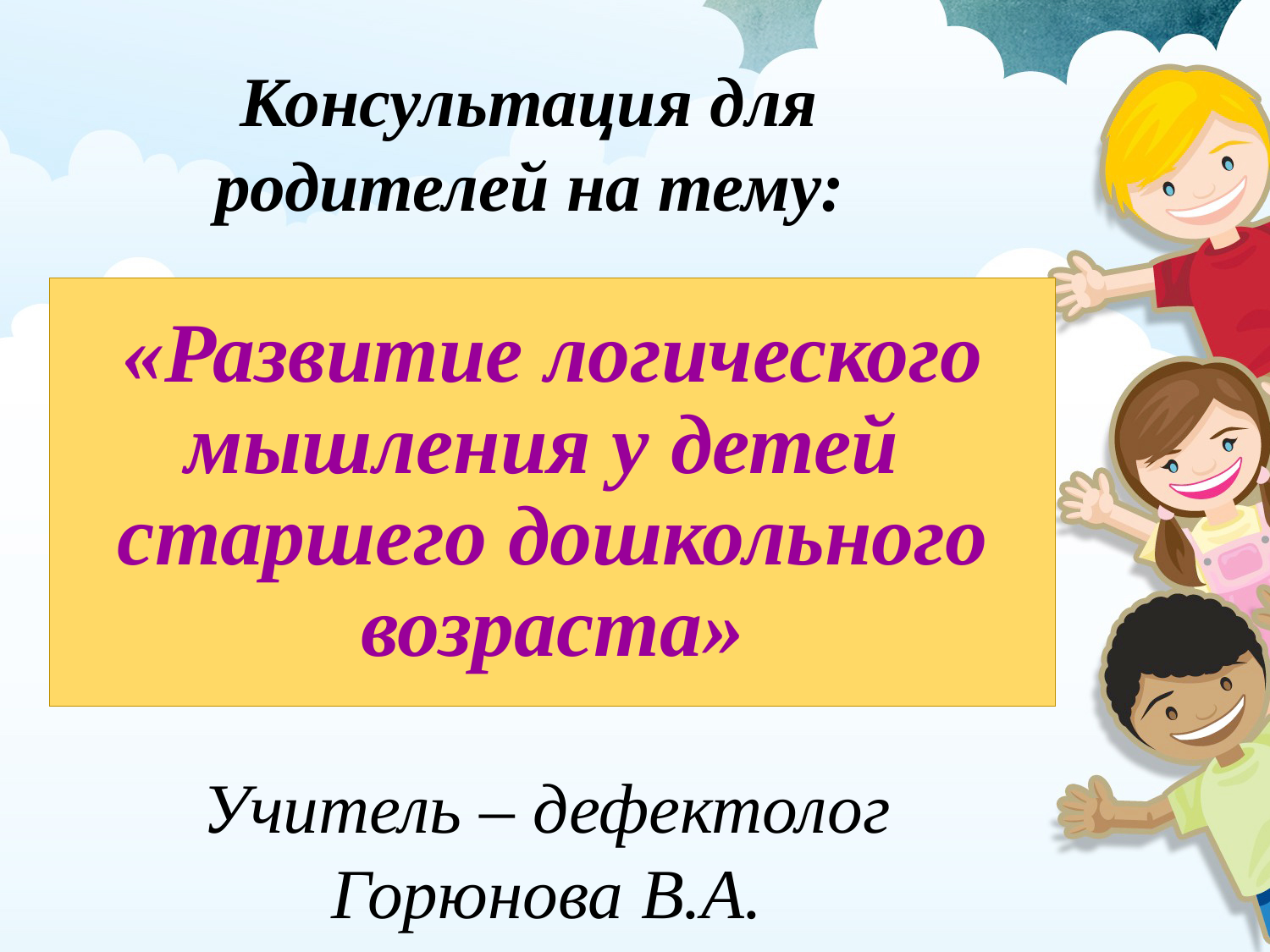

Консультация для
родителей на тему:

# «Развитие логического мышления у детей старшего дошкольного возраста»
Учитель – дефектолог Горюнова В.А.